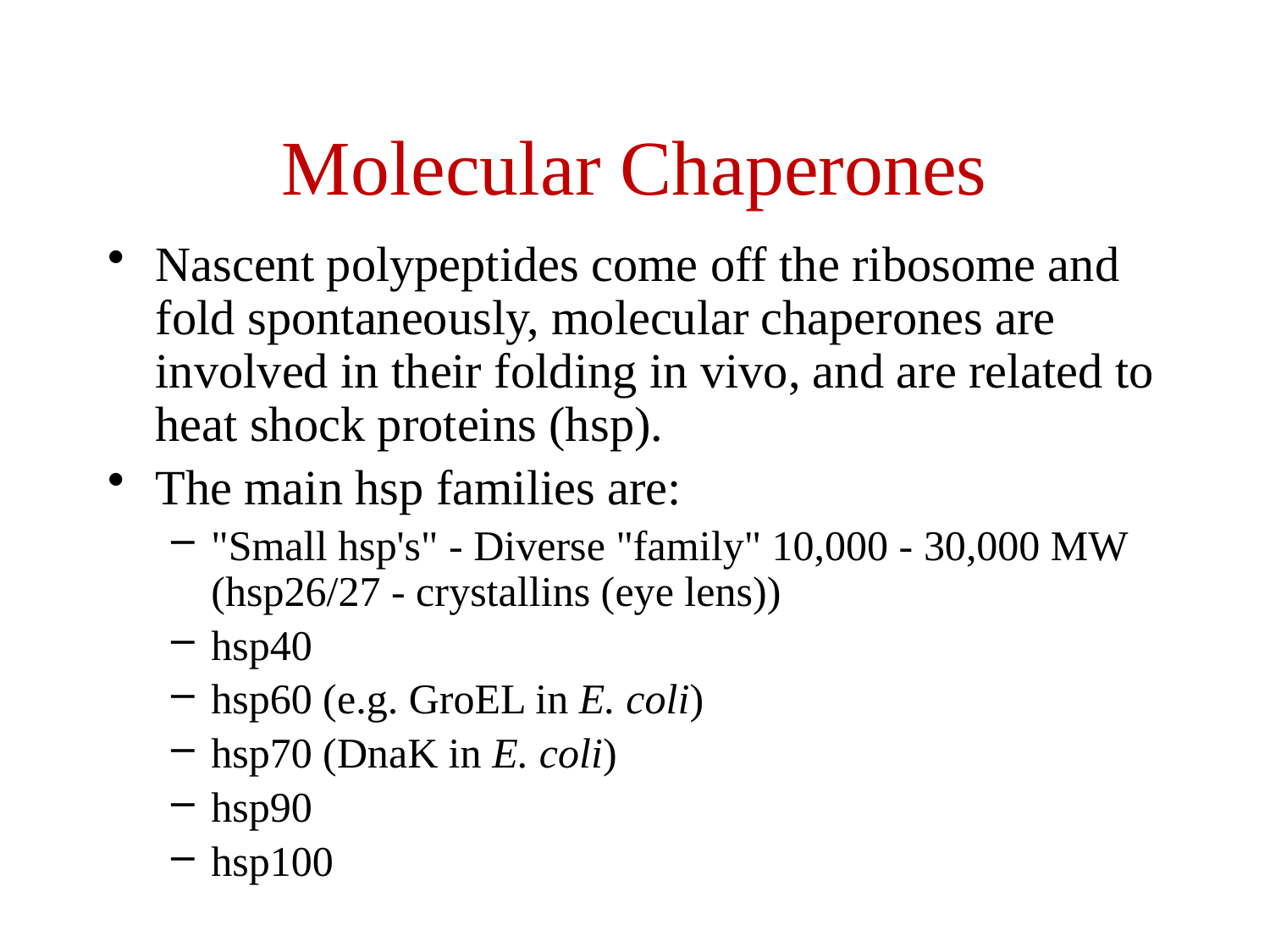

# Molecular Chaperones
Nascent polypeptides come off the ribosome and fold spontaneously, molecular chaperones are involved in their folding in vivo, and are related to heat shock proteins (hsp).
The main hsp families are:
"Small hsp's" - Diverse "family" 10,000 - 30,000 MW (hsp26/27 - crystallins (eye lens))
hsp40
hsp60 (e.g. GroEL in E. coli)
hsp70 (DnaK in E. coli)
hsp90
hsp100